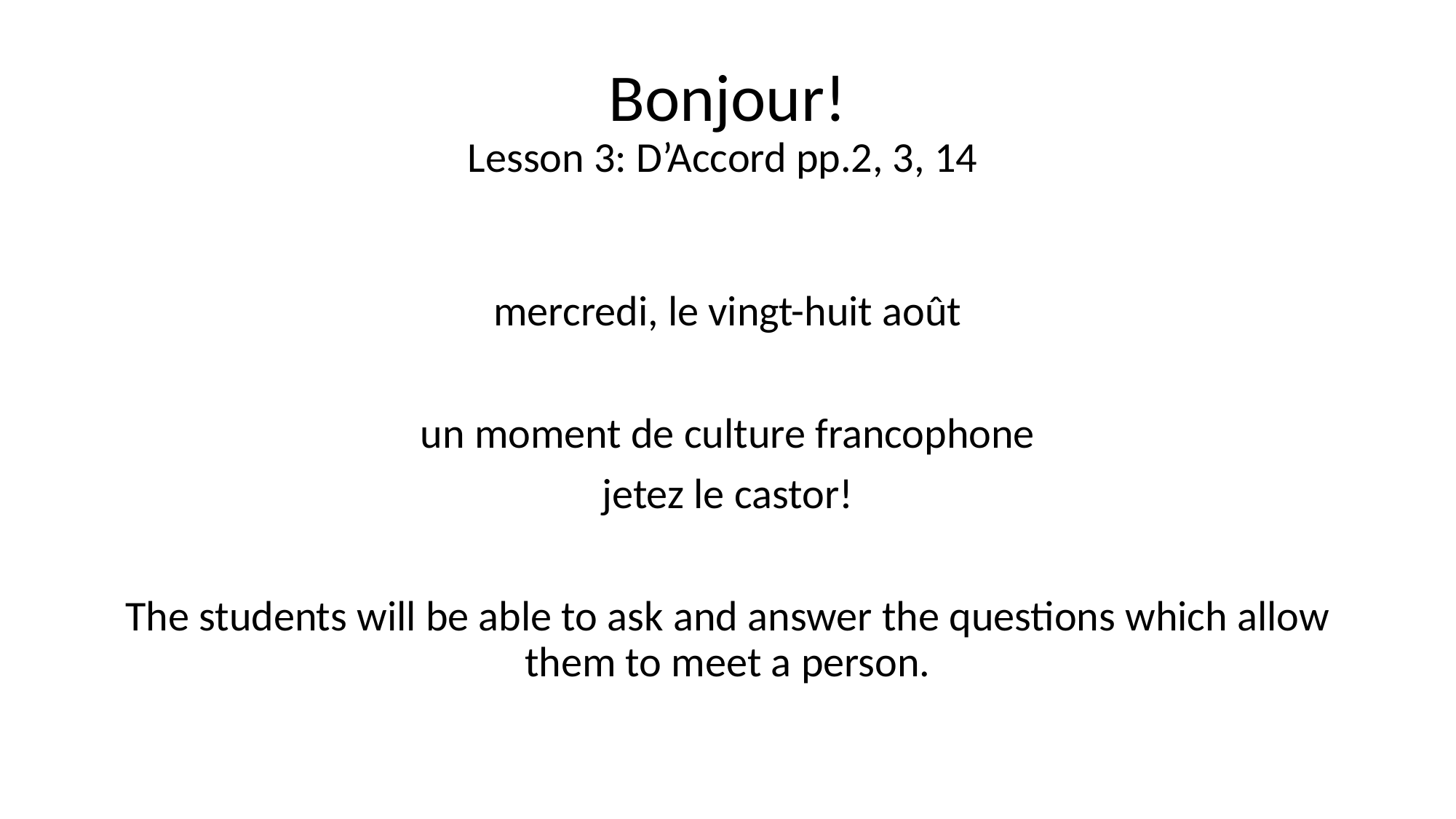

# Bonjour! Lesson 3: D’Accord pp.2, 3, 14

mercredi, le vingt-huit août

un moment de culture francophone
jetez le castor!

The students will be able to ask and answer the questions which allow them to meet a person.